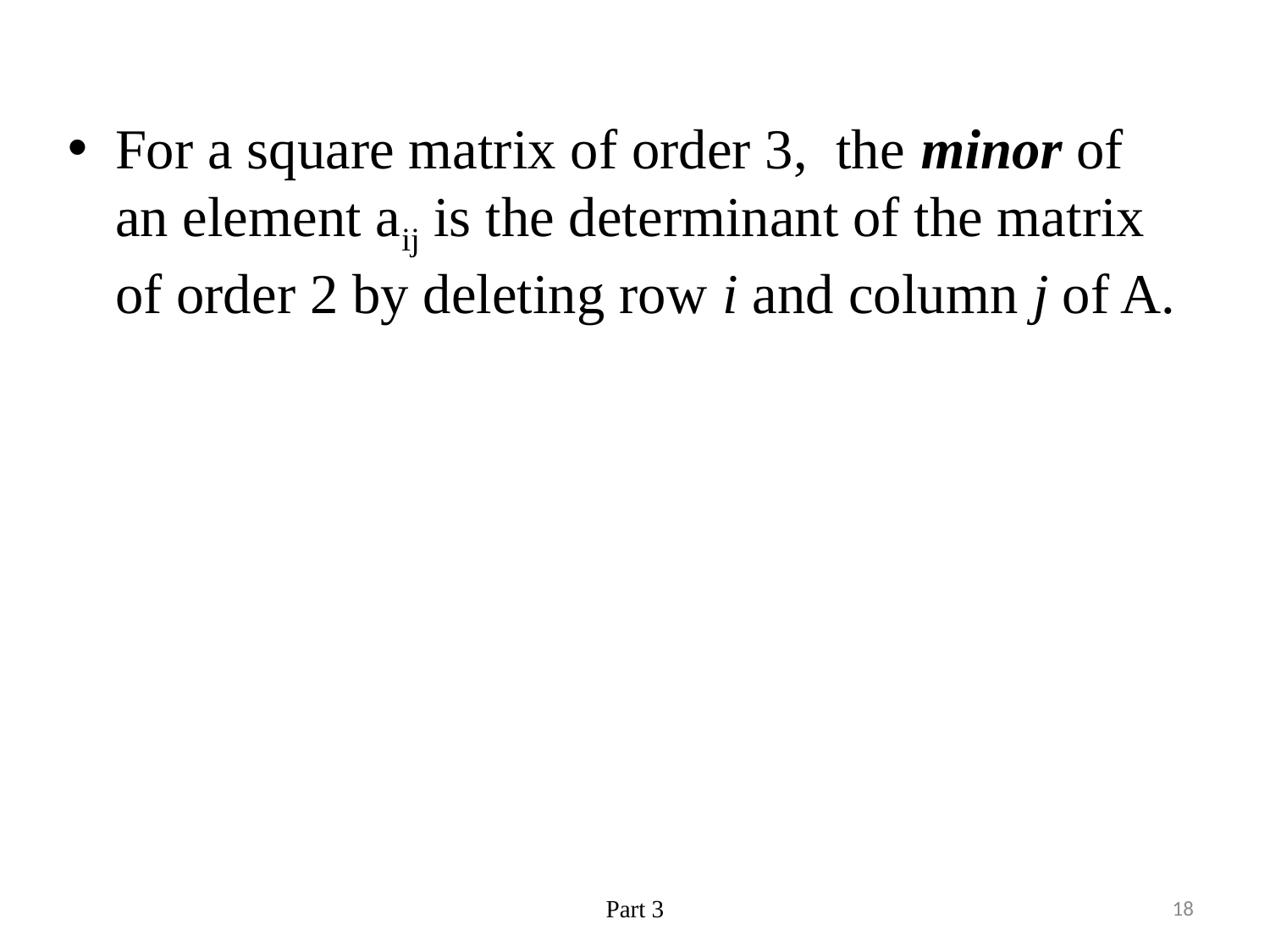

For a square matrix of order 3,  the minor of an element aij is the determinant of the matrix of order 2 by deleting row i and column j of A.

Part 3
18